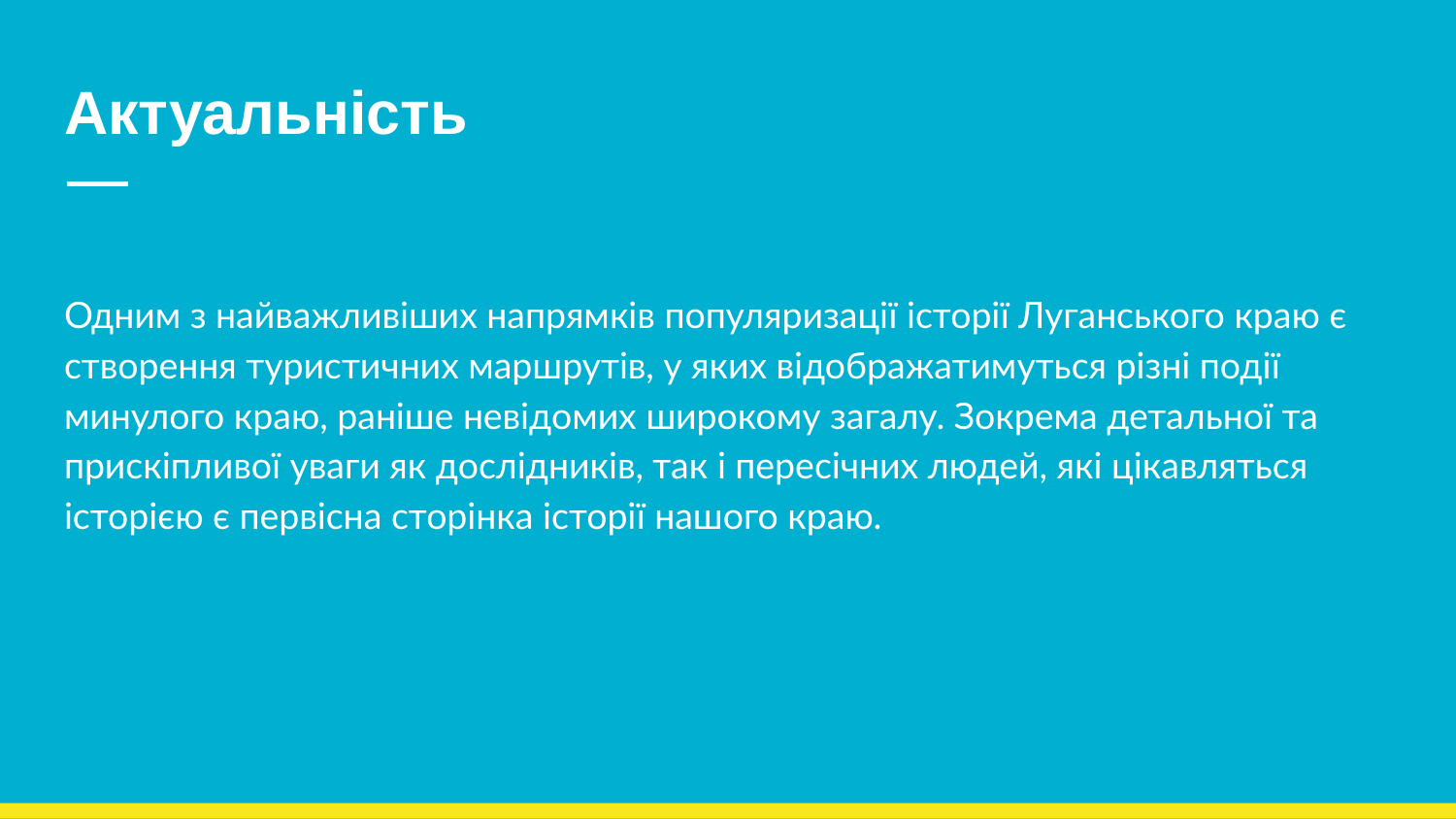

# Актуальність
Одним з найважливіших напрямків популяризації історії Луганського краю є створення туристичних маршрутів, у яких відображатимуться різні події минулого краю, раніше невідомих широкому загалу. Зокрема детальної та прискіпливої уваги як дослідників, так і пересічних людей, які цікавляться історією є первісна сторінка історії нашого краю.